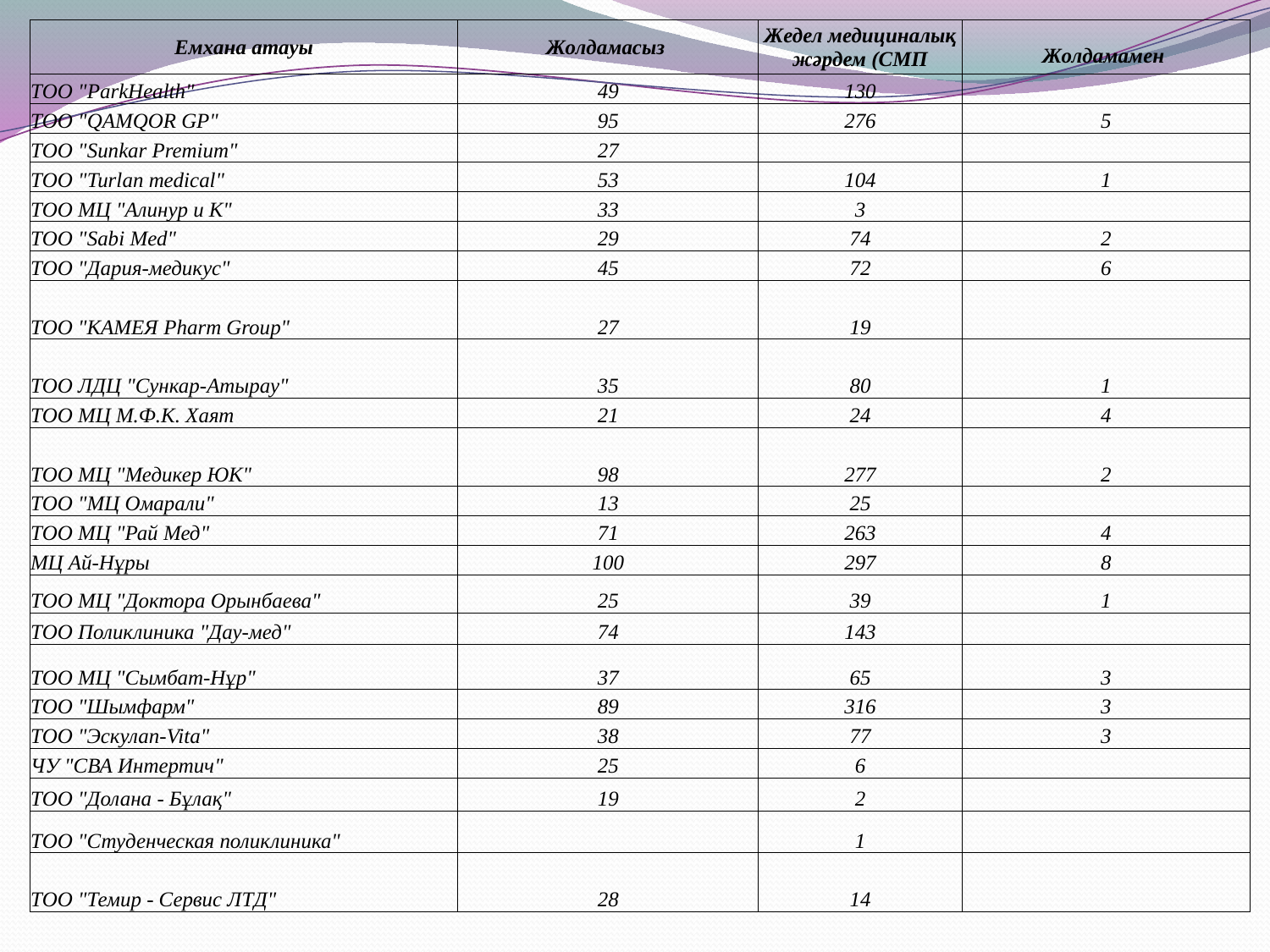

| Емхана атауы | Жолдамасыз | Жедел медициналық жәрдем (СМП | Жолдамамен |
| --- | --- | --- | --- |
| ТОО "ParkHealth" | 49 | 130 |  |
| ТОО "QAMQOR GP" | 95 | 276 | 5 |
| ТОО "Sunkar Premium" | 27 |  |  |
| ТОО "Turlan medical" | 53 | 104 | 1 |
| ТОО МЦ "Алинур и К" | 33 | 3 |  |
| ТОО "Sabi Мed" | 29 | 74 | 2 |
| ТОО "Дария-медикус" | 45 | 72 | 6 |
| ТОО "КАМЕЯ Pharm Group" | 27 | 19 |  |
| ТОО ЛДЦ "Сункар-Атырау" | 35 | 80 | 1 |
| ТОО МЦ М.Ф.К. Хаят | 21 | 24 | 4 |
| ТОО МЦ "Медикер ЮК" | 98 | 277 | 2 |
| ТОО "МЦ Омарали" | 13 | 25 |  |
| ТОО МЦ "Рай Мед" | 71 | 263 | 4 |
| МЦ Ай-Нұры | 100 | 297 | 8 |
| ТОО МЦ "Доктора Орынбаева" | 25 | 39 | 1 |
| ТОО Поликлиника "Дау-мед" | 74 | 143 |  |
| ТОО МЦ "Сымбат-Нұр" | 37 | 65 | 3 |
| ТОО "Шымфарм" | 89 | 316 | 3 |
| ТОО "Эскулап-Vita" | 38 | 77 | 3 |
| ЧУ "СВА Интертич" | 25 | 6 |  |
| ТОО "Долана - Бұлақ" | 19 | 2 |  |
| ТОО "Студенческая поликлиника" |  | 1 |  |
| ТОО "Темир - Сервис ЛТД" | 28 | 14 |  |